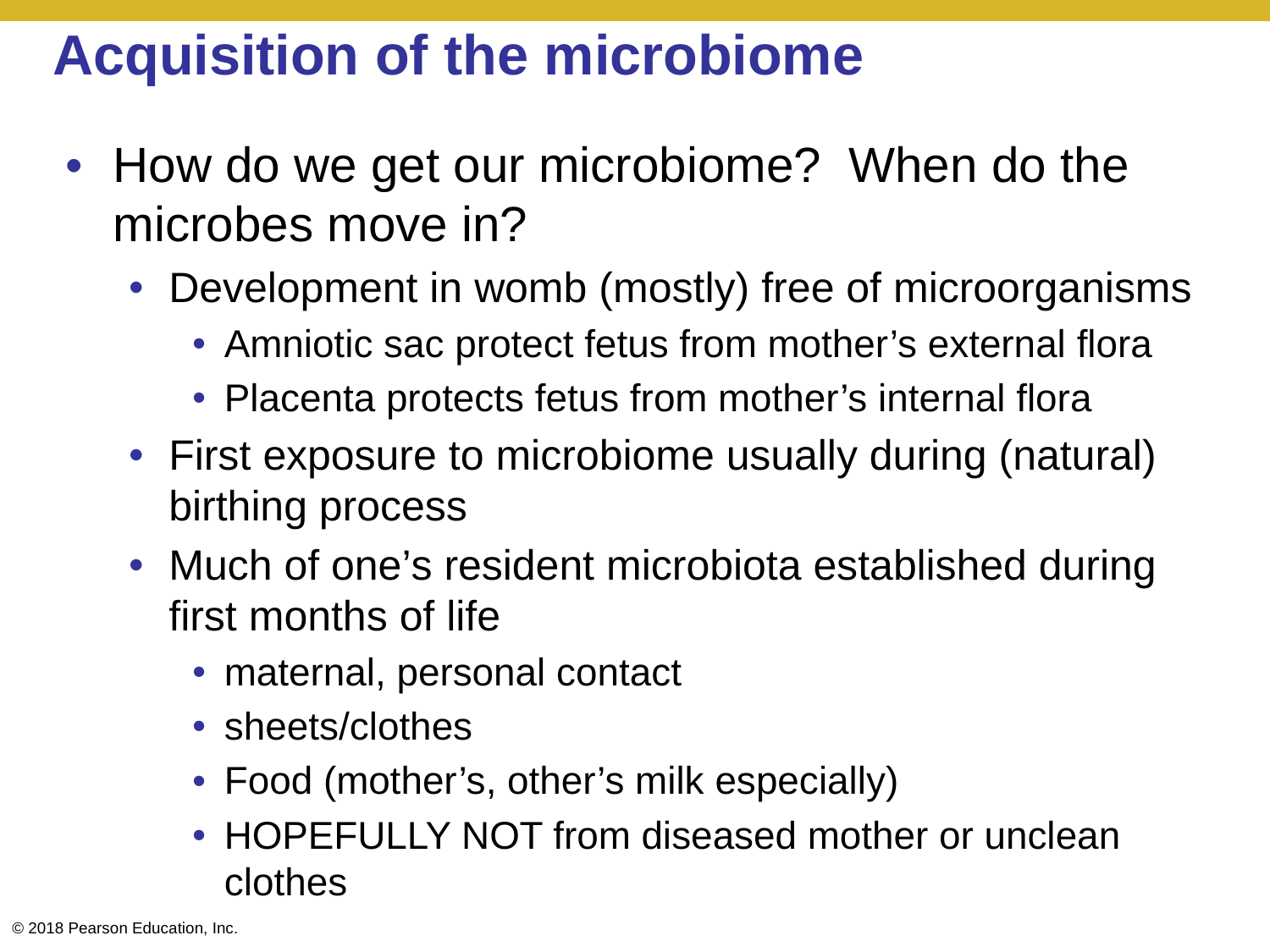

# Acquisition of the microbiome
How do we get our microbiome?  When do the microbes move in?
Development in womb (mostly) free of microorganisms
Amniotic sac protect fetus from mother’s external flora
Placenta protects fetus from mother’s internal flora
First exposure to microbiome usually during (natural) birthing process
Much of one’s resident microbiota established during first months of life
maternal, personal contact
sheets/clothes
Food (mother’s, other’s milk especially)
HOPEFULLY NOT from diseased mother or unclean clothes